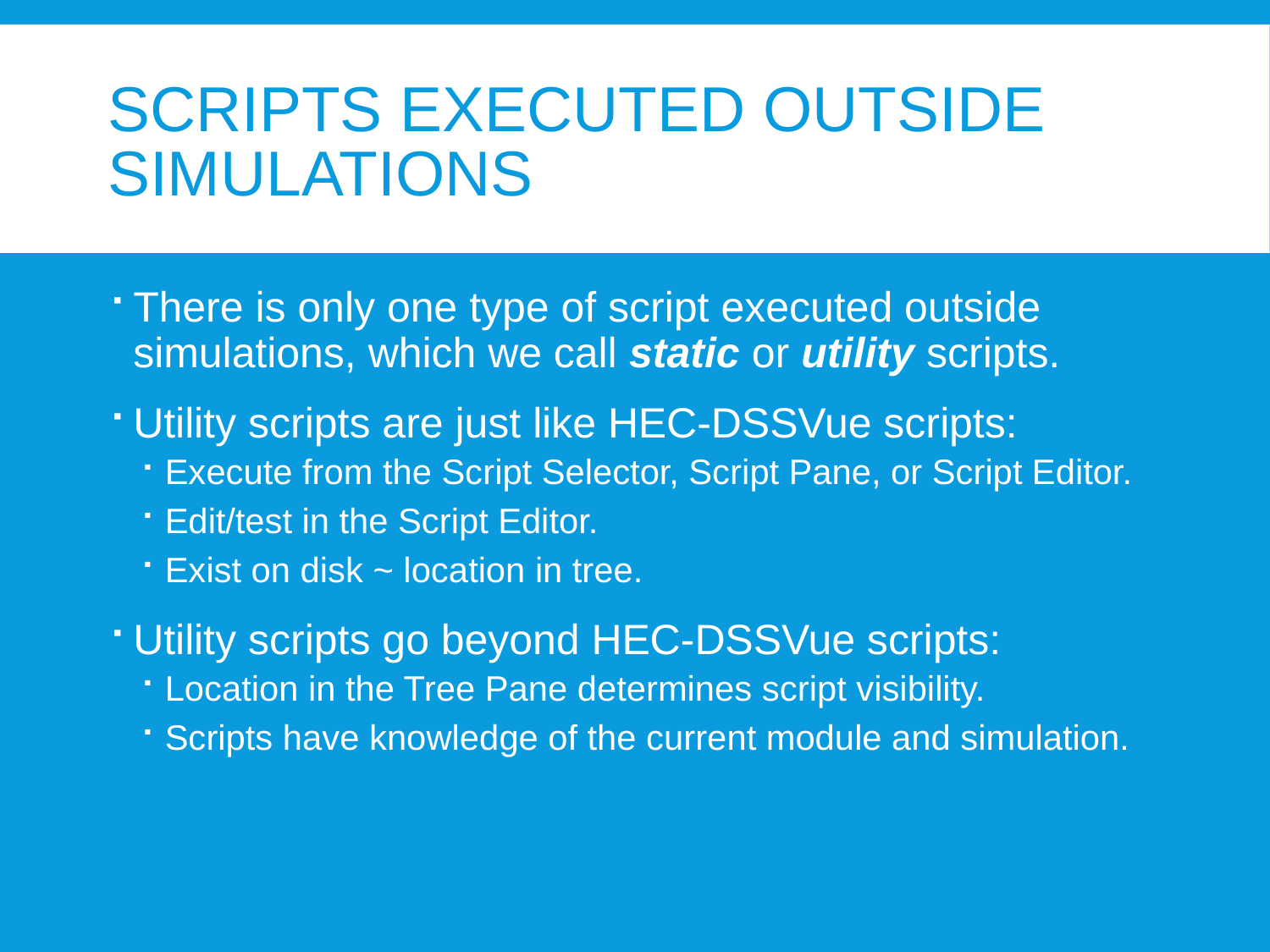

# Scripts Executed Outside Simulations
There is only one type of script executed outside simulations, which we call static or utility scripts.
Utility scripts are just like HEC-DSSVue scripts:
Execute from the Script Selector, Script Pane, or Script Editor.
Edit/test in the Script Editor.
Exist on disk ~ location in tree.
Utility scripts go beyond HEC-DSSVue scripts:
Location in the Tree Pane determines script visibility.
Scripts have knowledge of the current module and simulation.